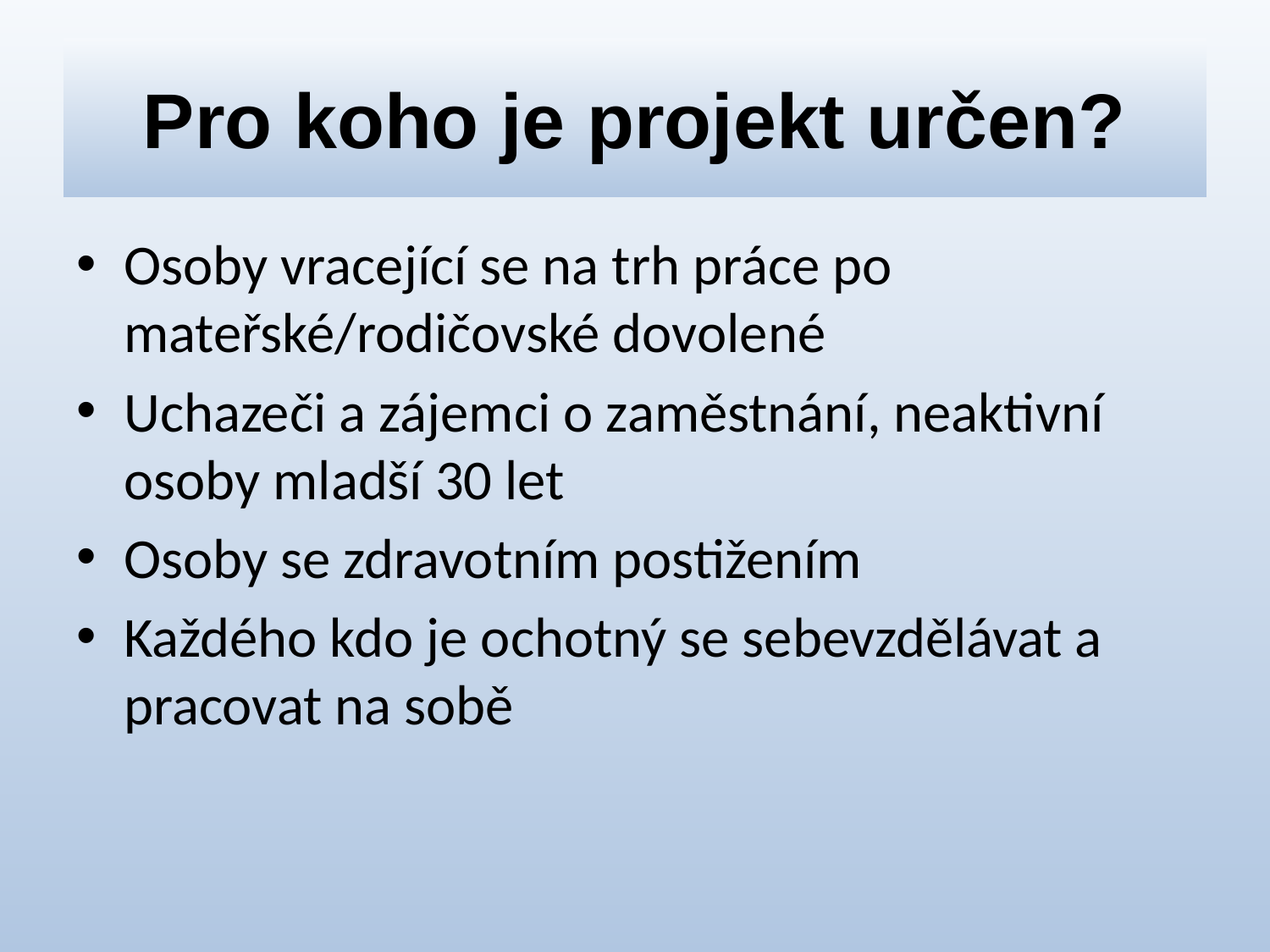

# Pro koho je projekt určen?
Osoby vracející se na trh práce po mateřské/rodičovské dovolené
Uchazeči a zájemci o zaměstnání, neaktivní osoby mladší 30 let
Osoby se zdravotním postižením
Každého kdo je ochotný se sebevzdělávat a pracovat na sobě